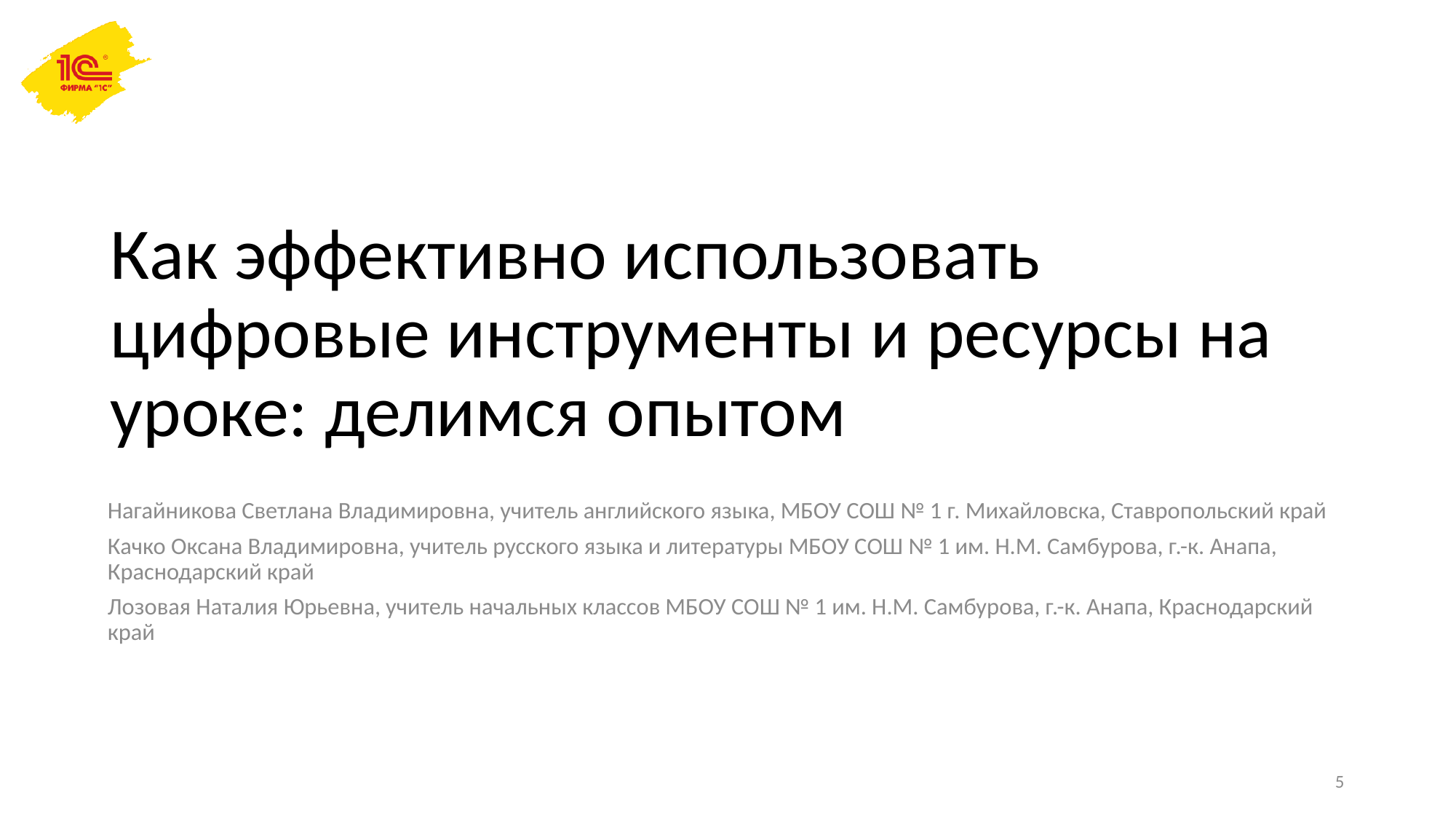

# Как эффективно использовать цифровые инструменты и ресурсы на уроке: делимся опытом
Нагайникова Светлана Владимировна, учитель английского языка, МБОУ СОШ № 1 г. Михайловска, Ставропольский край
Качко Оксана Владимировна, учитель русского языка и литературы МБОУ СОШ № 1 им. Н.М. Самбурова, г.-к. Анапа, Краснодарский край
Лозовая Наталия Юрьевна, учитель начальных классов МБОУ СОШ № 1 им. Н.М. Самбурова, г.-к. Анапа, Краснодарский край
5